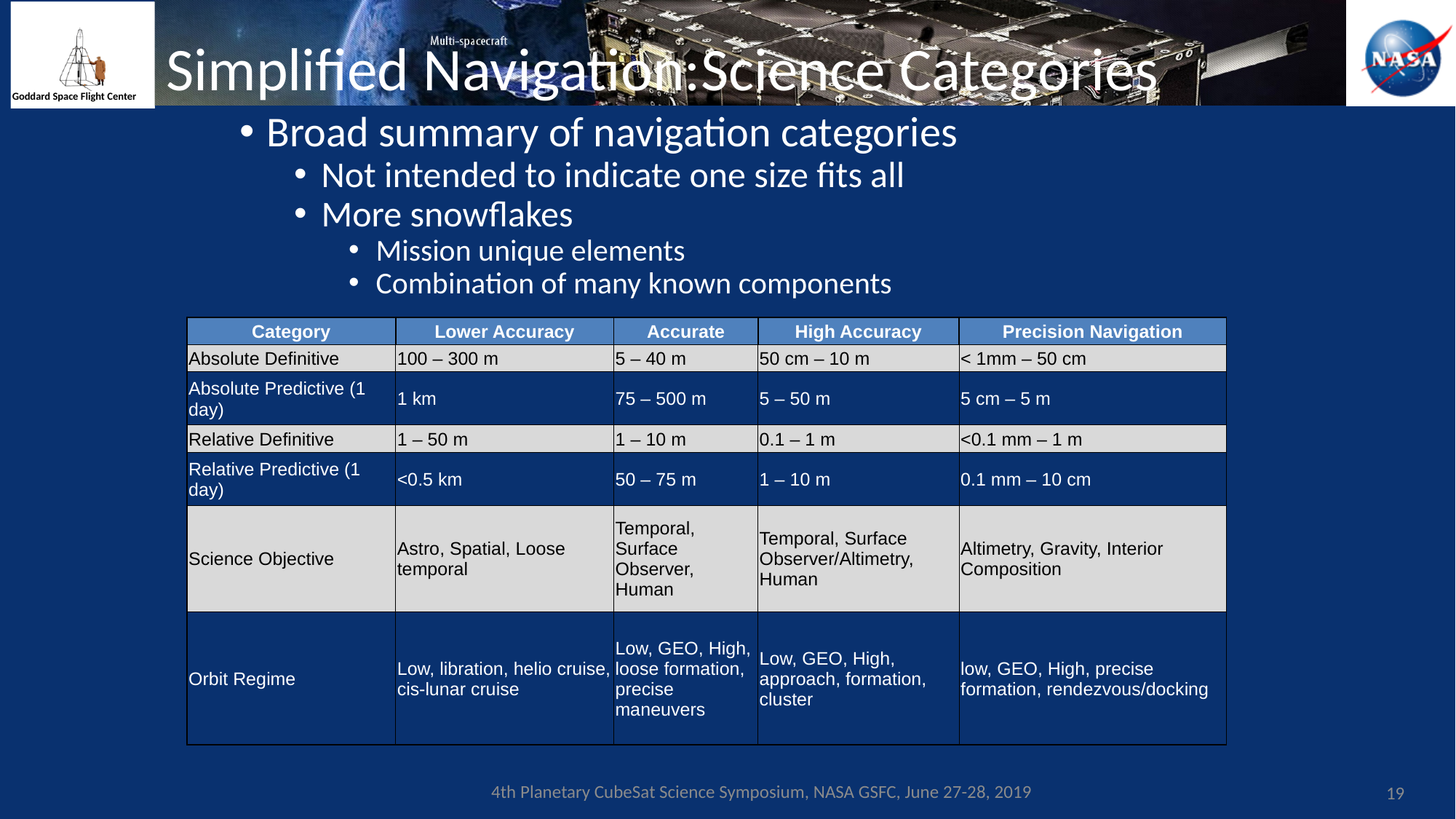

# Simplified Navigation:Science Categories
Broad summary of navigation categories
Not intended to indicate one size fits all
More snowflakes
Mission unique elements
Combination of many known components
| Category | Lower Accuracy | Accurate | High Accuracy | Precision Navigation |
| --- | --- | --- | --- | --- |
| Absolute Definitive | 100 – 300 m | 5 – 40 m | 50 cm – 10 m | < 1mm – 50 cm |
| Absolute Predictive (1 day) | 1 km | 75 – 500 m | 5 – 50 m | 5 cm – 5 m |
| Relative Definitive | 1 – 50 m | 1 – 10 m | 0.1 – 1 m | <0.1 mm – 1 m |
| Relative Predictive (1 day) | <0.5 km | 50 – 75 m | 1 – 10 m | 0.1 mm – 10 cm |
| Science Objective | Astro, Spatial, Loose temporal | Temporal, Surface Observer, Human | Temporal, Surface Observer/Altimetry, Human | Altimetry, Gravity, Interior Composition |
| Orbit Regime | Low, libration, helio cruise, cis-lunar cruise | Low, GEO, High, loose formation, precise maneuvers | Low, GEO, High, approach, formation, cluster | low, GEO, High, precise formation, rendezvous/docking |
4th Planetary CubeSat Science Symposium, NASA GSFC, June 27-28, 2019
19